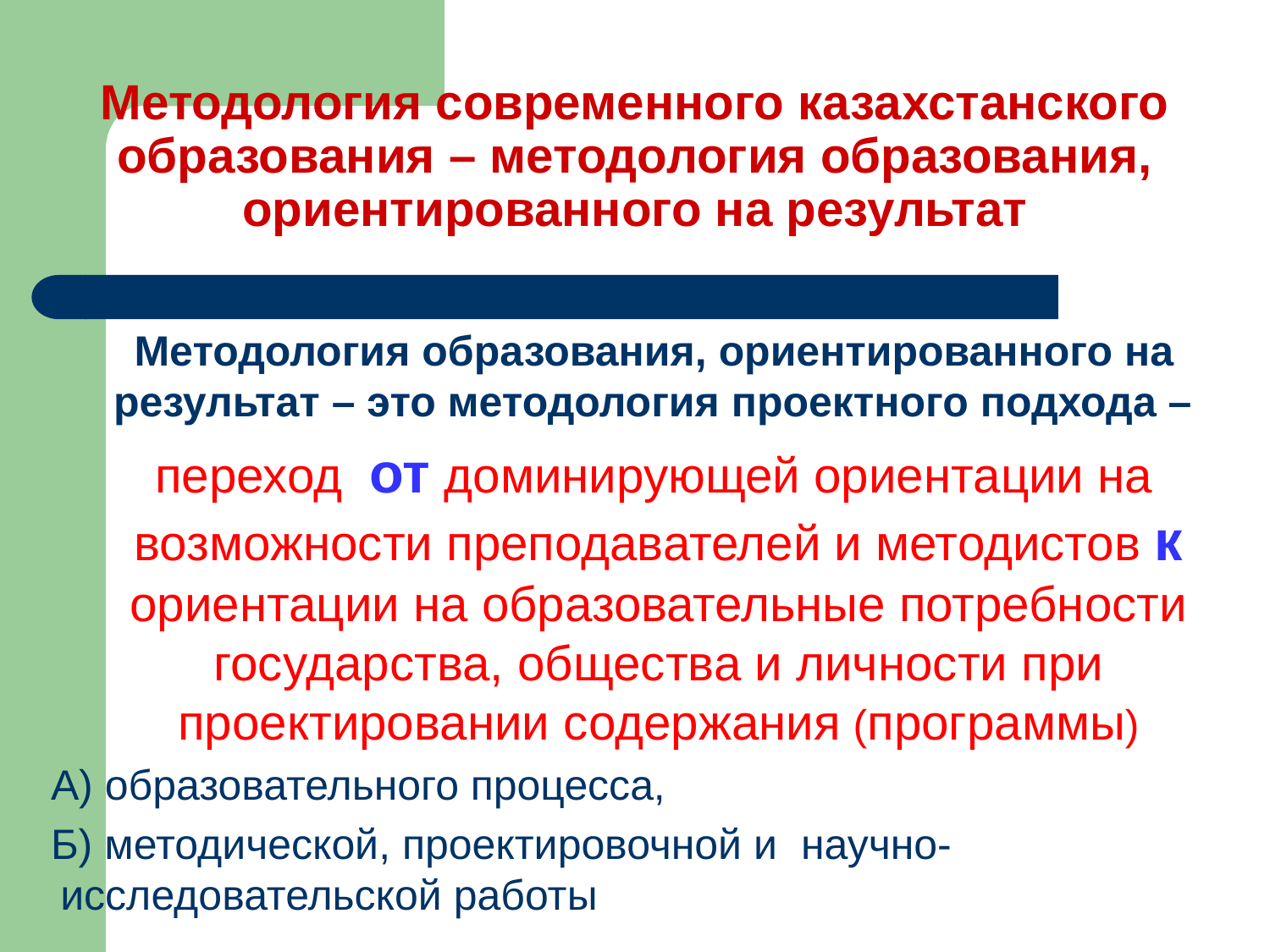

# Методология современного казахстанского образования – методология образования, ориентированного на результат
Методология образования, ориентированного на результат – это методология проектного подхода –
переход  от доминирующей ориентации на возможности преподавателей и методистов к ориентации на образовательные потребности государства, общества и личности при проектировании содержания (программы)
А) образовательного процесса,
Б) методической, проектировочной и  научно-исследовательской работы